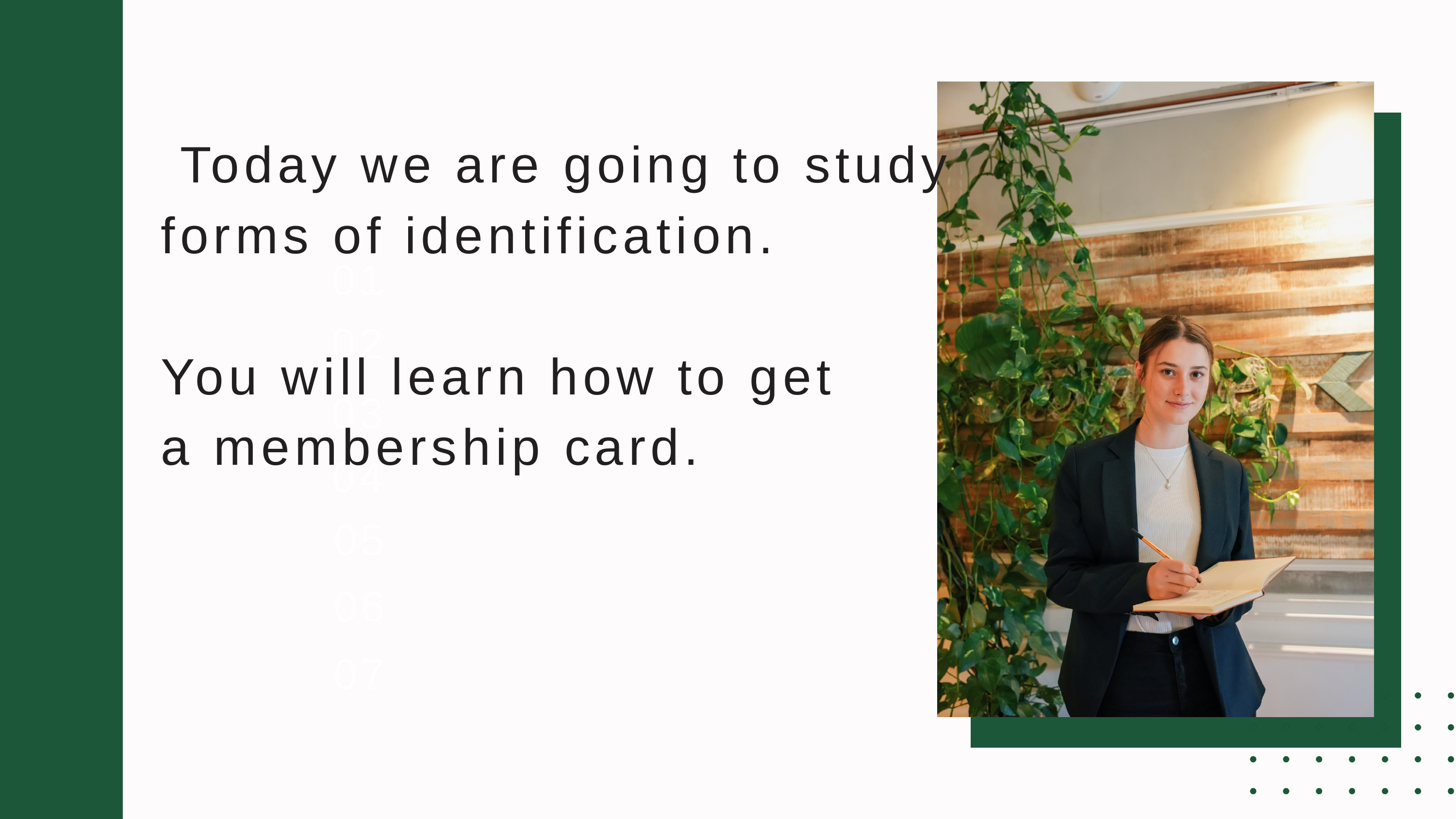

Today we are going to study forms of identification.

You will learn how to get
a membership card.

01
02
03
04
05
06
07